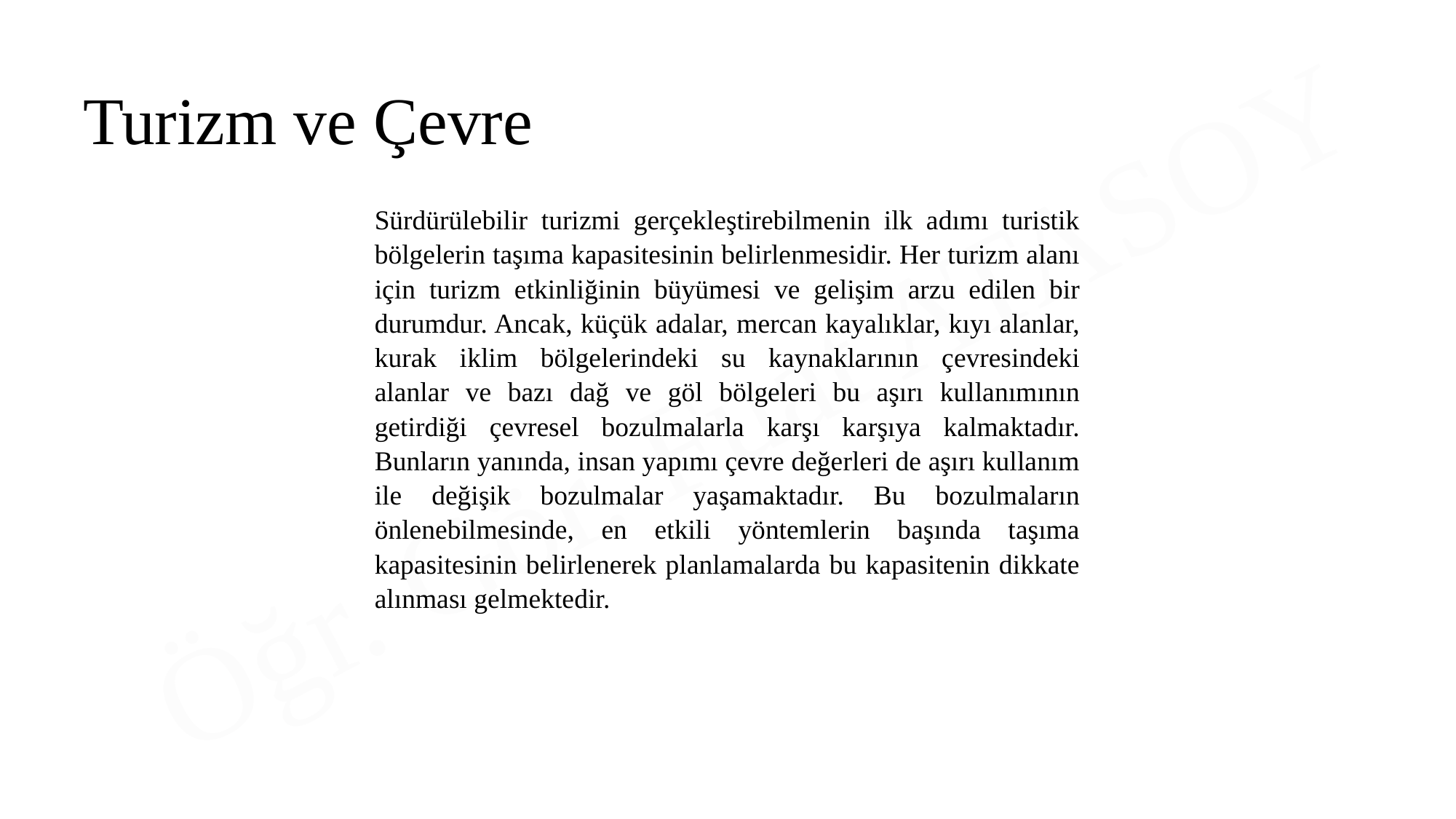

Turizm ve Çevre
Sürdürülebilir turizmi gerçekleştirebilmenin ilk adımı turistik bölgelerin taşıma kapasitesinin belirlenmesidir. Her turizm alanı için turizm etkinliğinin büyümesi ve gelişim arzu edilen bir durumdur. Ancak, küçük adalar, mercan kayalıklar, kıyı alanlar, kurak iklim bölgelerindeki su kaynaklarının çevresindeki alanlar ve bazı dağ ve göl bölgeleri bu aşırı kullanımının getirdiği çevresel bozulmalarla karşı karşıya kalmaktadır. Bunların yanında, insan yapımı çevre değerleri de aşırı kullanım ile değişik bozulmalar yaşamaktadır. Bu bozulmaların önlenebilmesinde, en etkili yöntemlerin başında taşıma kapasitesinin belirlenerek planlamalarda bu kapasitenin dikkate alınması gelmektedir.